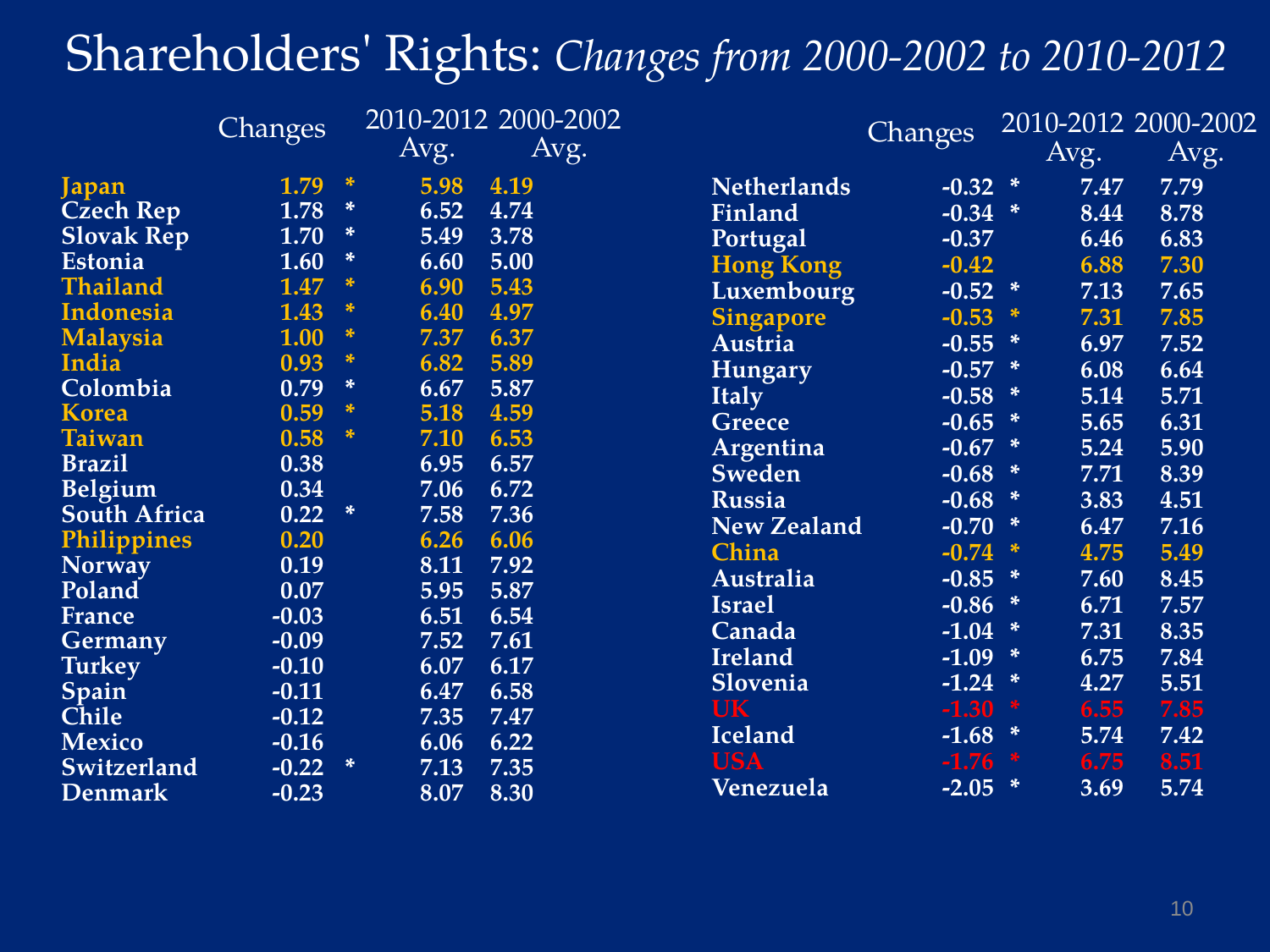

# Shareholders' Rights: Changes from 2000-2002 to 2010-2012
| Changes |  | 2010-2012 Avg. | 2000-2002 Avg. |
| --- | --- | --- | --- |
| Changes |  | 2010-2012 Avg. | 2000-2002 Avg. |
| --- | --- | --- | --- |
| Japan | 1.79 | \* | 5.98 | 4.19 |
| --- | --- | --- | --- | --- |
| Czech Rep | 1.78 | \* | 6.52 | 4.74 |
| Slovak Rep | 1.70 | \* | 5.49 | 3.78 |
| Estonia | 1.60 | \* | 6.60 | 5.00 |
| Thailand | 1.47 | \* | 6.90 | 5.43 |
| Indonesia | 1.43 | \* | 6.40 | 4.97 |
| Malaysia | 1.00 | \* | 7.37 | 6.37 |
| India | 0.93 | \* | 6.82 | 5.89 |
| Colombia | 0.79 | \* | 6.67 | 5.87 |
| Korea | 0.59 | \* | 5.18 | 4.59 |
| Taiwan | 0.58 | \* | 7.10 | 6.53 |
| Brazil | 0.38 |  | 6.95 | 6.57 |
| Belgium | 0.34 |  | 7.06 | 6.72 |
| South Africa | 0.22 | \* | 7.58 | 7.36 |
| Philippines | 0.20 |  | 6.26 | 6.06 |
| Norway | 0.19 |  | 8.11 | 7.92 |
| Poland | 0.07 |  | 5.95 | 5.87 |
| France | -0.03 |  | 6.51 | 6.54 |
| Germany | -0.09 |  | 7.52 | 7.61 |
| Turkey | -0.10 |  | 6.07 | 6.17 |
| Spain | -0.11 |  | 6.47 | 6.58 |
| Chile | -0.12 |  | 7.35 | 7.47 |
| Mexico | -0.16 |  | 6.06 | 6.22 |
| Switzerland | -0.22 | \* | 7.13 | 7.35 |
| Denmark | -0.23 |  | 8.07 | 8.30 |
| Netherlands | -0.32 | \* | 7.47 | 7.79 |
| --- | --- | --- | --- | --- |
| Finland | -0.34 | \* | 8.44 | 8.78 |
| Portugal | -0.37 |  | 6.46 | 6.83 |
| Hong Kong | -0.42 |  | 6.88 | 7.30 |
| Luxembourg | -0.52 | \* | 7.13 | 7.65 |
| Singapore | -0.53 | \* | 7.31 | 7.85 |
| Austria | -0.55 | \* | 6.97 | 7.52 |
| Hungary | -0.57 | \* | 6.08 | 6.64 |
| Italy | -0.58 | \* | 5.14 | 5.71 |
| Greece | -0.65 | \* | 5.65 | 6.31 |
| Argentina | -0.67 | \* | 5.24 | 5.90 |
| Sweden | -0.68 | \* | 7.71 | 8.39 |
| Russia | -0.68 | \* | 3.83 | 4.51 |
| New Zealand | -0.70 | \* | 6.47 | 7.16 |
| China | -0.74 | \* | 4.75 | 5.49 |
| Australia | -0.85 | \* | 7.60 | 8.45 |
| Israel | -0.86 | \* | 6.71 | 7.57 |
| Canada | -1.04 | \* | 7.31 | 8.35 |
| Ireland | -1.09 | \* | 6.75 | 7.84 |
| Slovenia | -1.24 | \* | 4.27 | 5.51 |
| UK | -1.30 | \* | 6.55 | 7.85 |
| Iceland | -1.68 | \* | 5.74 | 7.42 |
| USA | -1.76 | \* | 6.75 | 8.51 |
| Venezuela | -2.05 | \* | 3.69 | 5.74 |
10